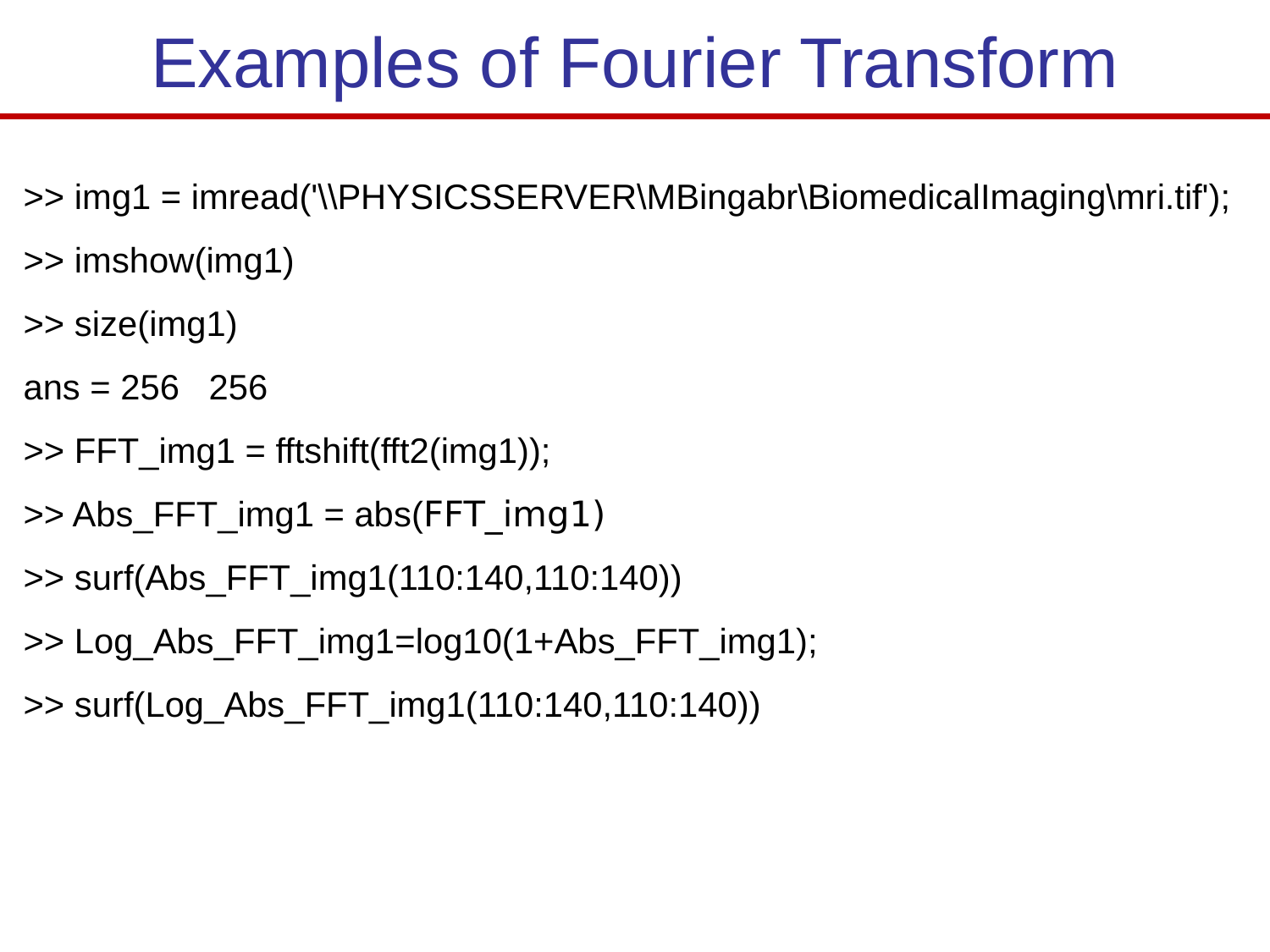

Examples of Fourier Transform
>> img1 = imread('\\PHYSICSSERVER\MBingabr\BiomedicalImaging\mri.tif');
>> imshow(img1)
>> size(img1)
ans = 256   256
>> FFT_img1 = fftshift(fft2(img1));
>> Abs_FFT_img1 = abs(FFT_img1)
>> surf(Abs_FFT_img1(110:140,110:140))
>> Log_Abs_FFT_img1=log10(1+Abs_FFT_img1);
>> surf(Log_Abs_FFT_img1(110:140,110:140))